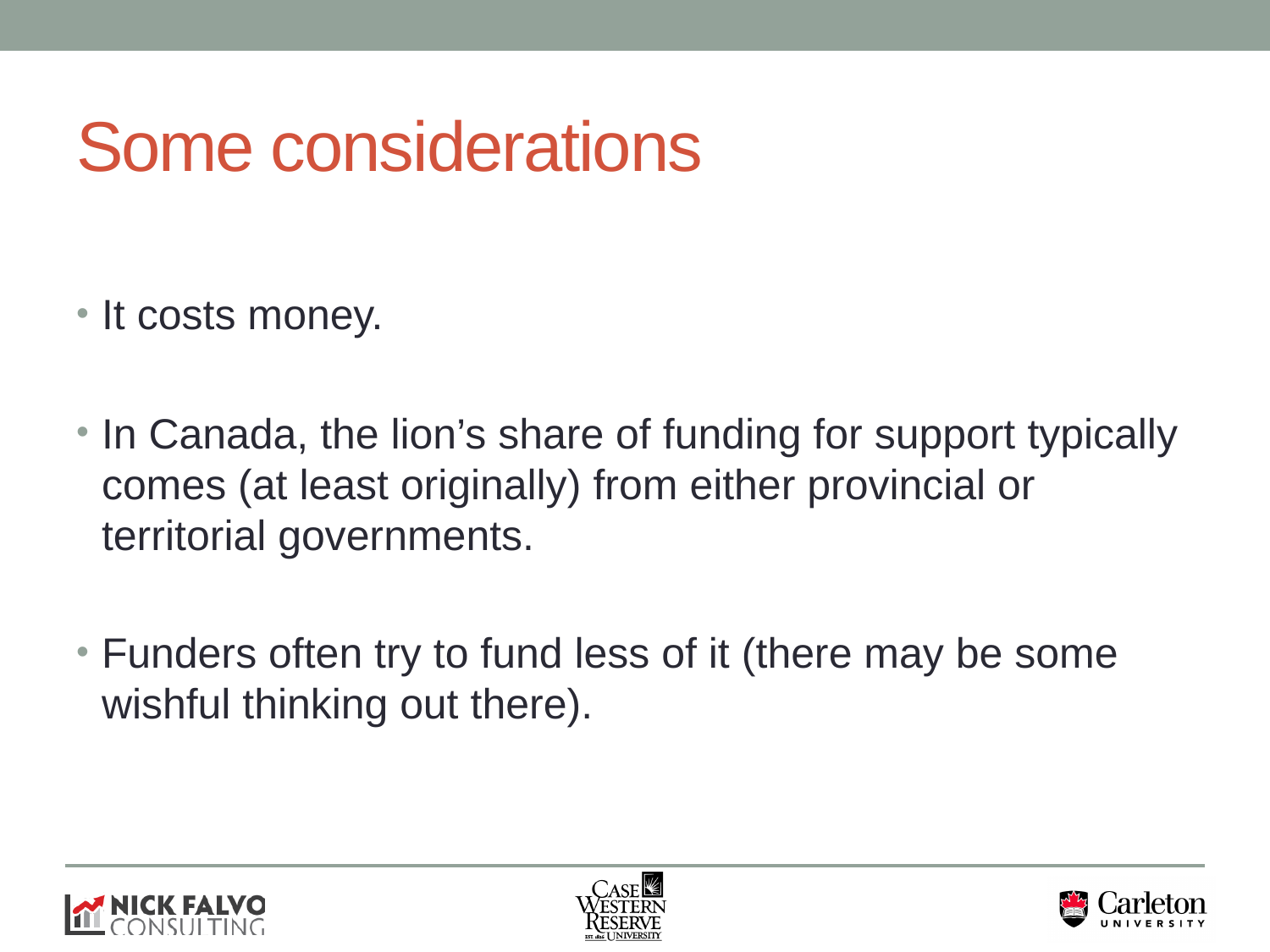

# Some considerations

It costs money.

In Canada, the lion’s share of funding for support typically comes (at least originally) from either provincial or territorial governments.

Funders often try to fund less of it (there may be some wishful thinking out there).